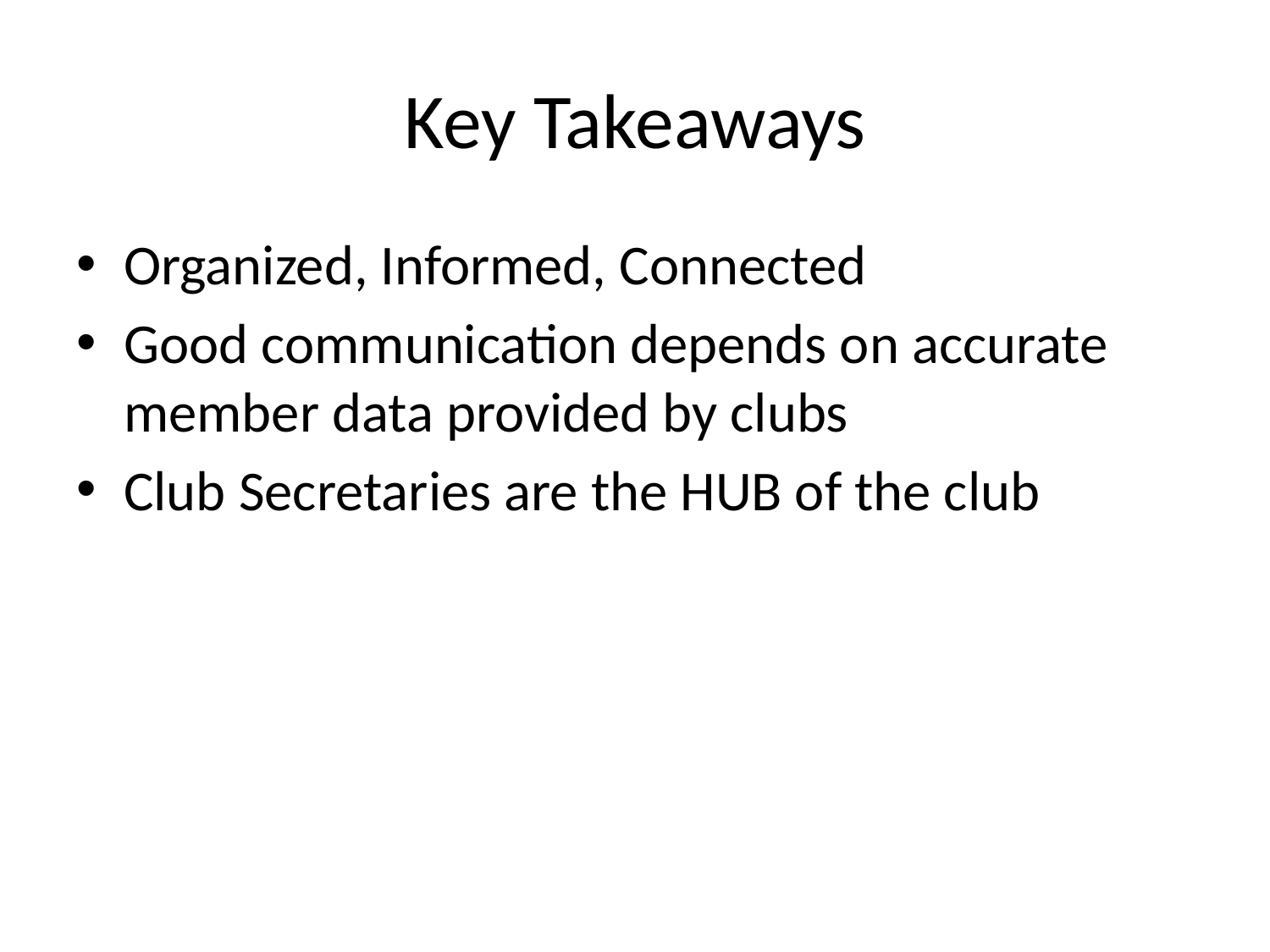

# Key Takeaways
Organized, Informed, Connected
Good communication depends on accurate member data provided by clubs
Club Secretaries are the HUB of the club